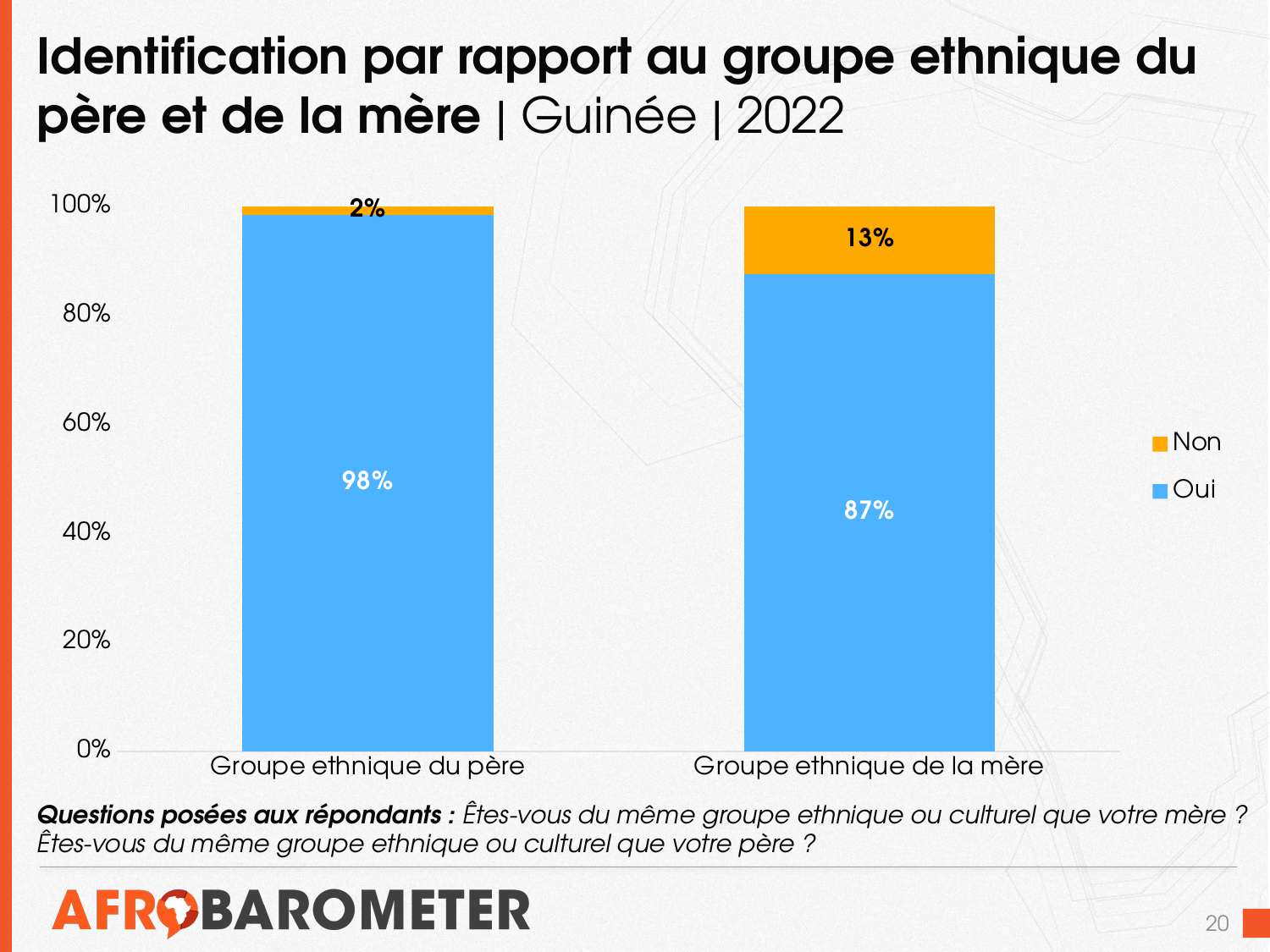

# Identification par rapport au groupe ethnique du père et de la mère | Guinée | 2022

### Chart

| Category | Oui | Non |
|---|---|---|
| Groupe ethnique du père | 0.9844612247100061 | 0.015538775289993957 |
| Groupe ethnique de la mère | 0.8749025546299971 | 0.12509744537000292 |
Questions posées aux répondants : Êtes-vous du même groupe ethnique ou culturel que votre mère ? Êtes-vous du même groupe ethnique ou culturel que votre père ?
20